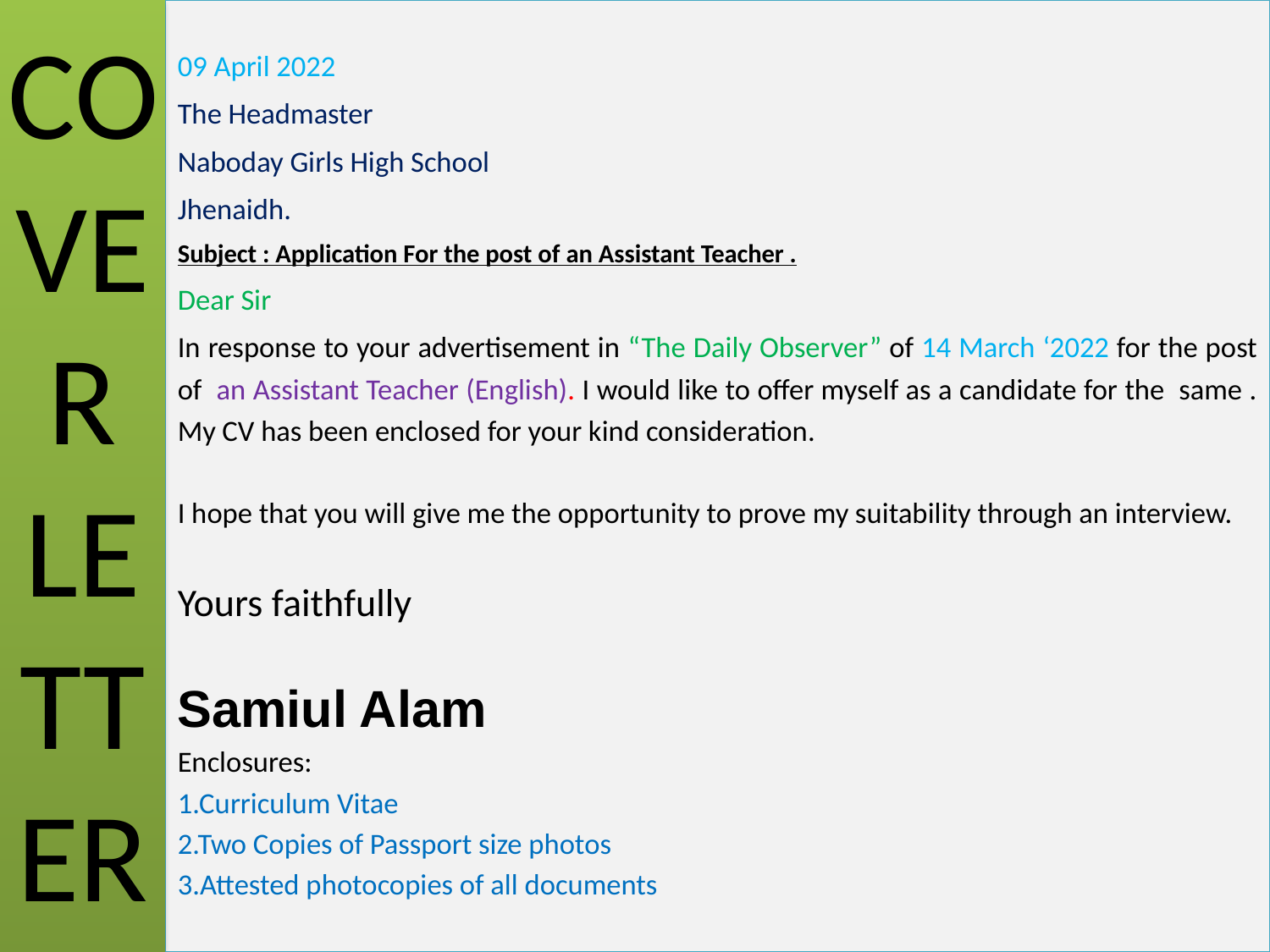

COVER LETTER

09 April 2022
The Headmaster
Naboday Girls High School
Jhenaidh.
Subject : Application For the post of an Assistant Teacher .
Dear Sir
In response to your advertisement in “The Daily Observer” of 14 March ‘2022 for the post of  an Assistant Teacher (English). I would like to offer myself as a candidate for the  same . My CV has been enclosed for your kind consideration.

I hope that you will give me the opportunity to prove my suitability through an interview.

Yours faithfully

Samiul Alam
Enclosures:
1.Curriculum Vitae
2.Two Copies of Passport size photos
3.Attested photocopies of all documents